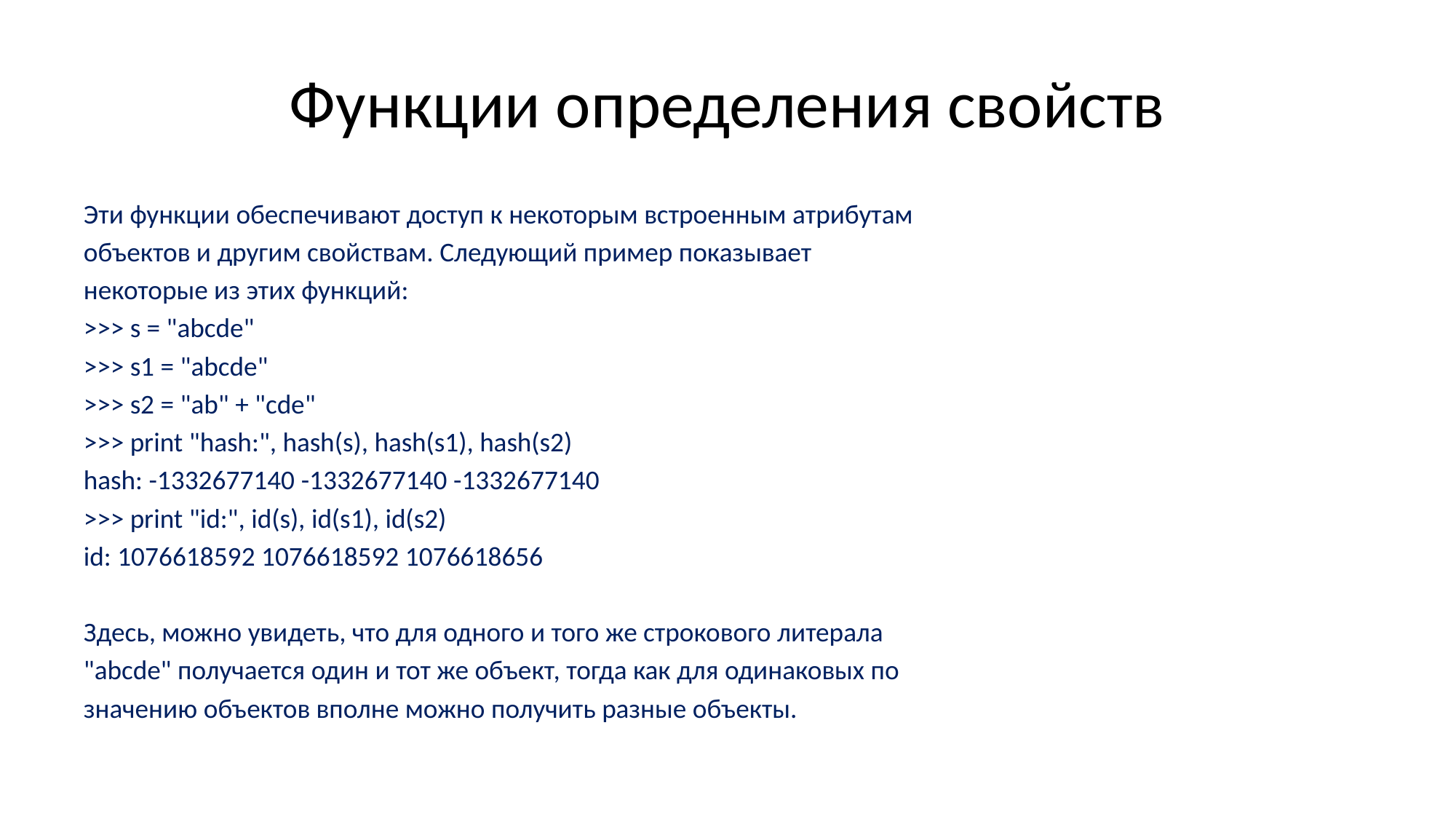

# Функции определения свойств
Эти функции обеспечивают доступ к некоторым встроенным атрибутам
объектов и другим свойствам. Следующий пример показывает
некоторые из этих функций:
>>> s = "abcde"
>>> s1 = "abcde"
>>> s2 = "ab" + "cde"
>>> print "hash:", hash(s), hash(s1), hash(s2)
hash: -1332677140 -1332677140 -1332677140
>>> print "id:", id(s), id(s1), id(s2)
id: 1076618592 1076618592 1076618656

Здесь, можно увидеть, что для одного и того же строкового литерала
"abcde" получается один и тот же объект, тогда как для одинаковых по
значению объектов вполне можно получить разные объекты.